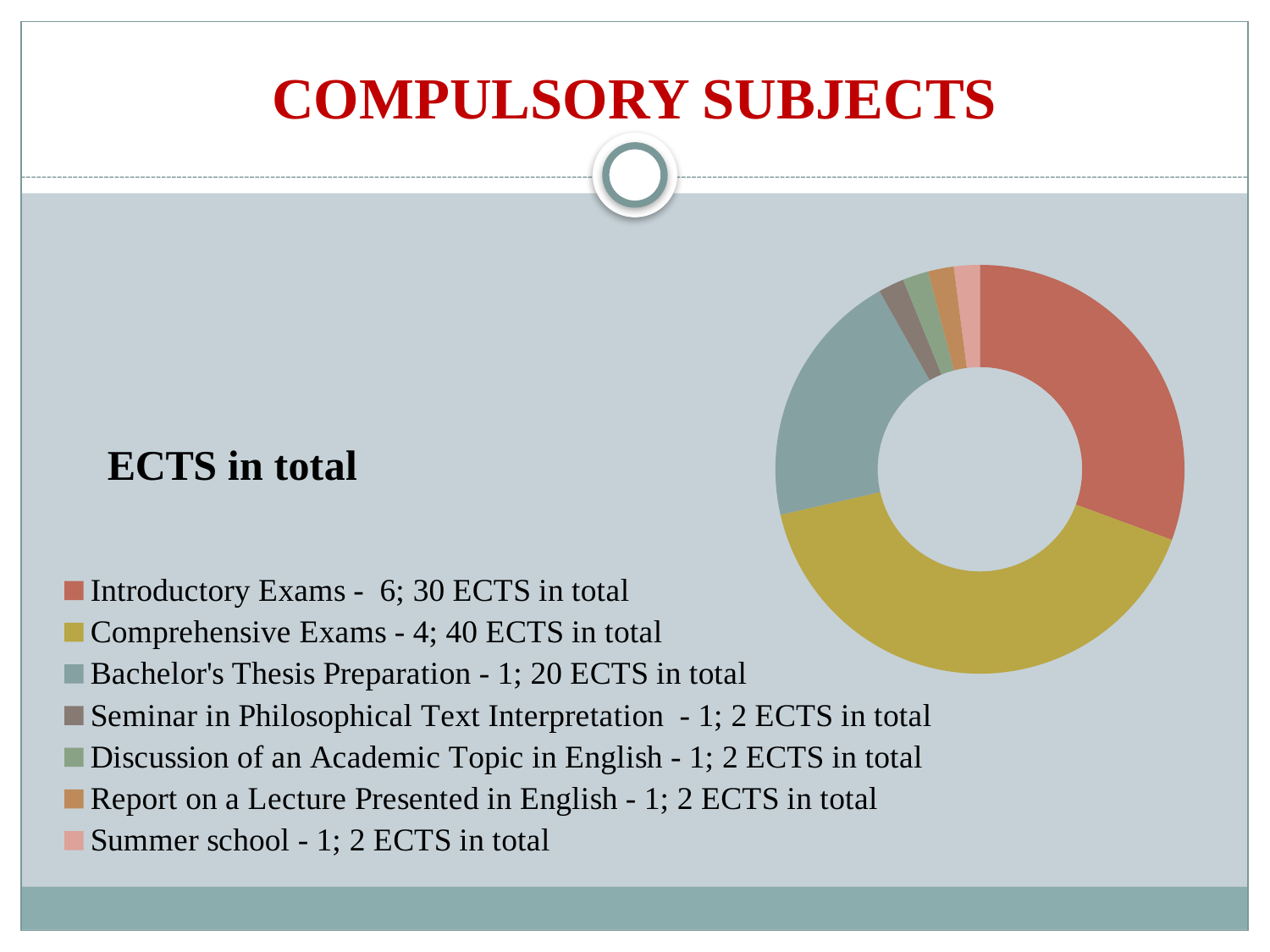

# Compulsory subjects

### Chart

| Category |    |
|---|---|
| Introductory Exams -  6; 30 ECTS in total | 30.0 |
| Comprehensive Exams - 4; 40 ECTS in total | 40.0 |
| Bachelor's Thesis Preparation - 1; 20 ECTS in total | 20.0 |
| Seminar in Philosophical Text Interpretation  - 1; 2 ECTS in total | 2.0 |
| Discussion of an Academic Topic in English - 1; 2 ECTS in total | 2.0 |
| Report on a Lecture Presented in English - 1; 2 ECTS in total | 2.0 |
| Summer school - 1; 2 ECTS in total | 2.0 |